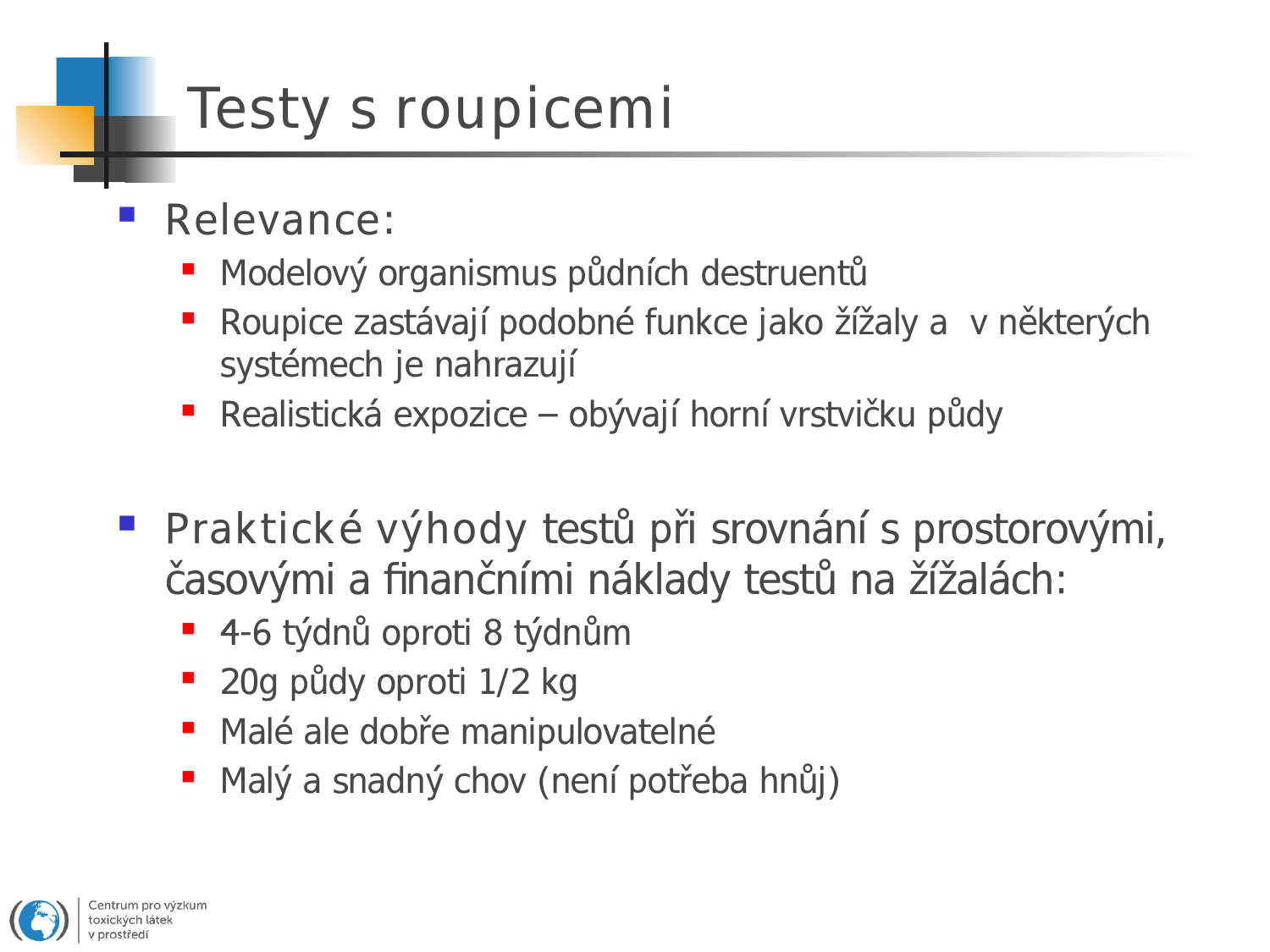

# Testy s roupicemi
Relevance:
Modelový organismus půdních destruentů
Roupice zastávají podobné funkce jako žížaly a  v některých systémech je nahrazují
Realistická expozice – obývají horní vrstvičku půdy

Praktické výhody testů při srovnání s prostorovými, časovými a finančními náklady testů na žížalách:
4-6 týdnů oproti 8 týdnům
20g půdy oproti 1/2 kg
Malé ale dobře manipulovatelné
Malý a snadný chov (není potřeba hnůj)